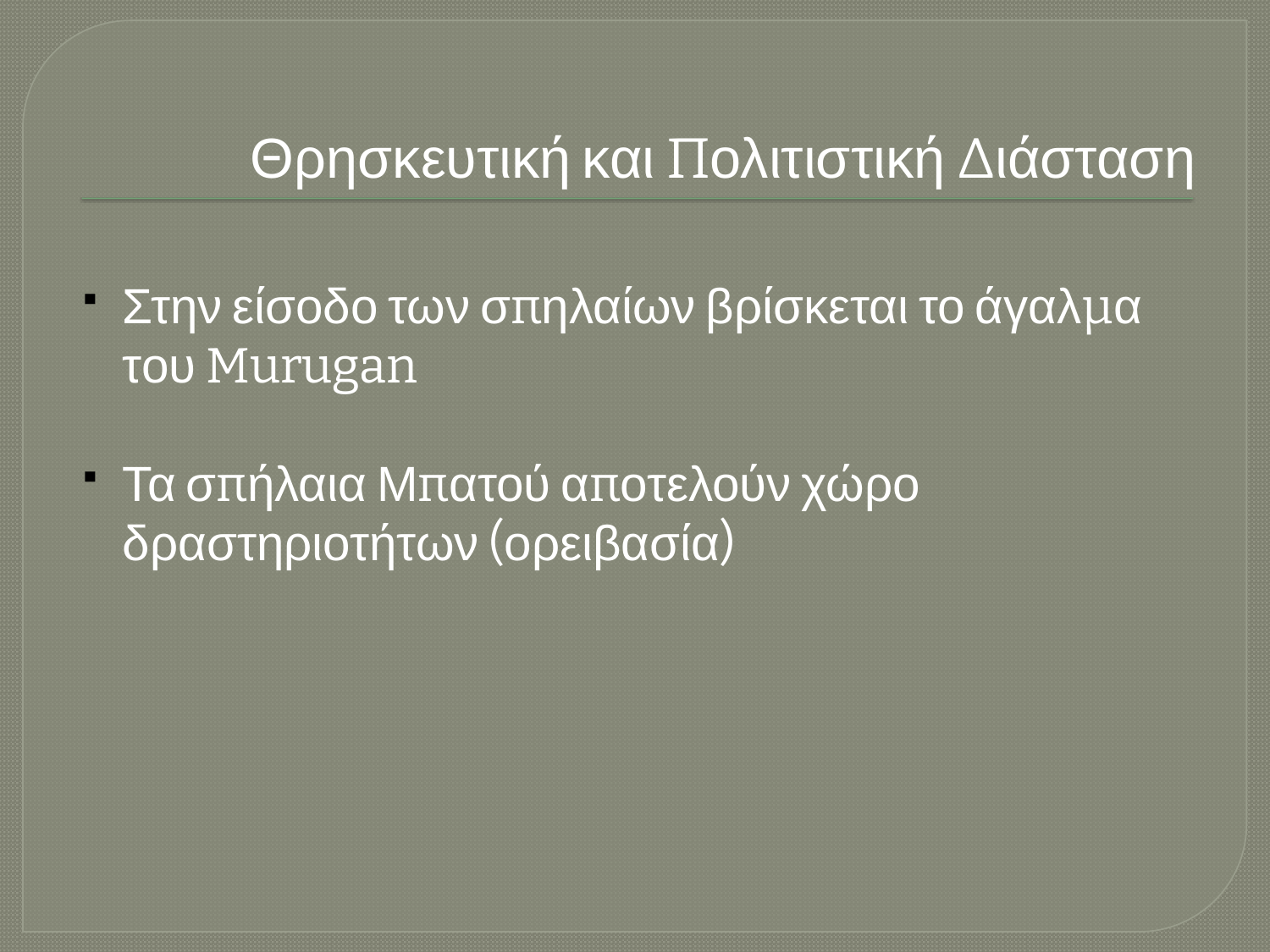

Θρησκευτική και Πολιτιστική Διάσταση
Στην είσοδο των σπηλαίων βρίσκεται το άγαλμα του Murugan

Τα σπήλαια Μπατού αποτελούν χώρο δραστηριοτήτων (ορειβασία)